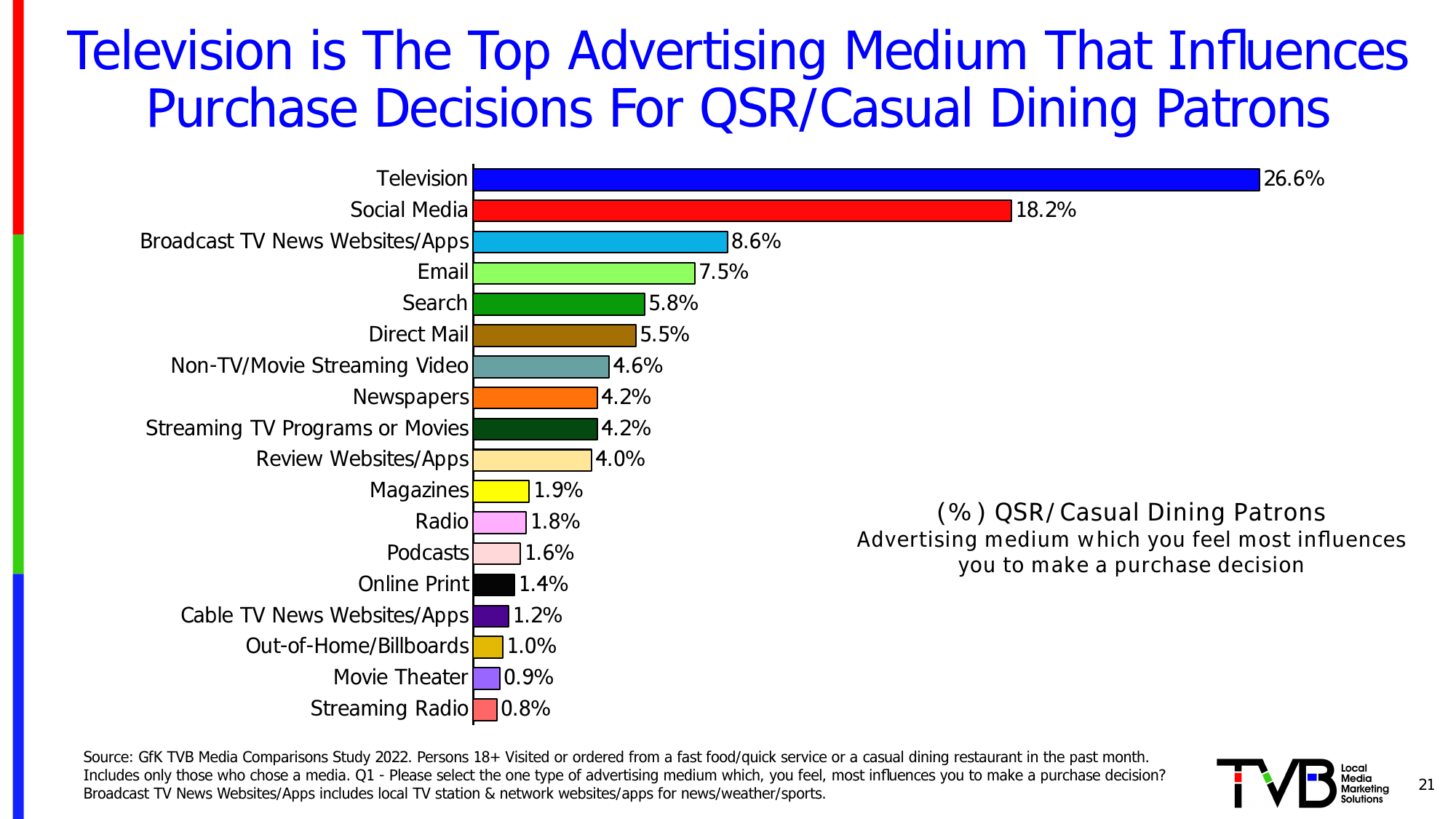

# Television is The Top Advertising Medium That Influences Purchase Decisions For QSR/Casual Dining Patrons

### Chart

| Category | A18+ |
|---|---|
| Television | 0.266 |
| Social Media | 0.182 |
| Broadcast TV News Websites/Apps | 0.086 |
| Email | 0.075 |
| Search | 0.058 |
| Direct Mail | 0.055 |
| Non-TV/Movie Streaming Video | 0.046 |
| Newspapers | 0.042 |
| Streaming TV Programs or Movies | 0.042 |
| Review Websites/Apps | 0.04 |
| Magazines | 0.019 |
| Radio | 0.018 |
| Podcasts | 0.016 |
| Online Print | 0.014 |
| Cable TV News Websites/Apps | 0.012 |
| Out-of-Home/Billboards | 0.01 |
| Movie Theater | 0.009 |
| Streaming Radio | 0.008 |
(%) QSR/Casual Dining Patrons
Advertising medium which you feel most influences you to make a purchase decision
Source: GfK TVB Media Comparisons Study 2022. Persons 18+ Visited or ordered from a fast food/quick service or a casual dining restaurant in the past month.  Includes only those who chose a media. Q1 - Please select the one type of advertising medium which, you feel, most influences you to make a purchase decision? Broadcast TV News Websites/Apps includes local TV station & network websites/apps for news/weather/sports.
21